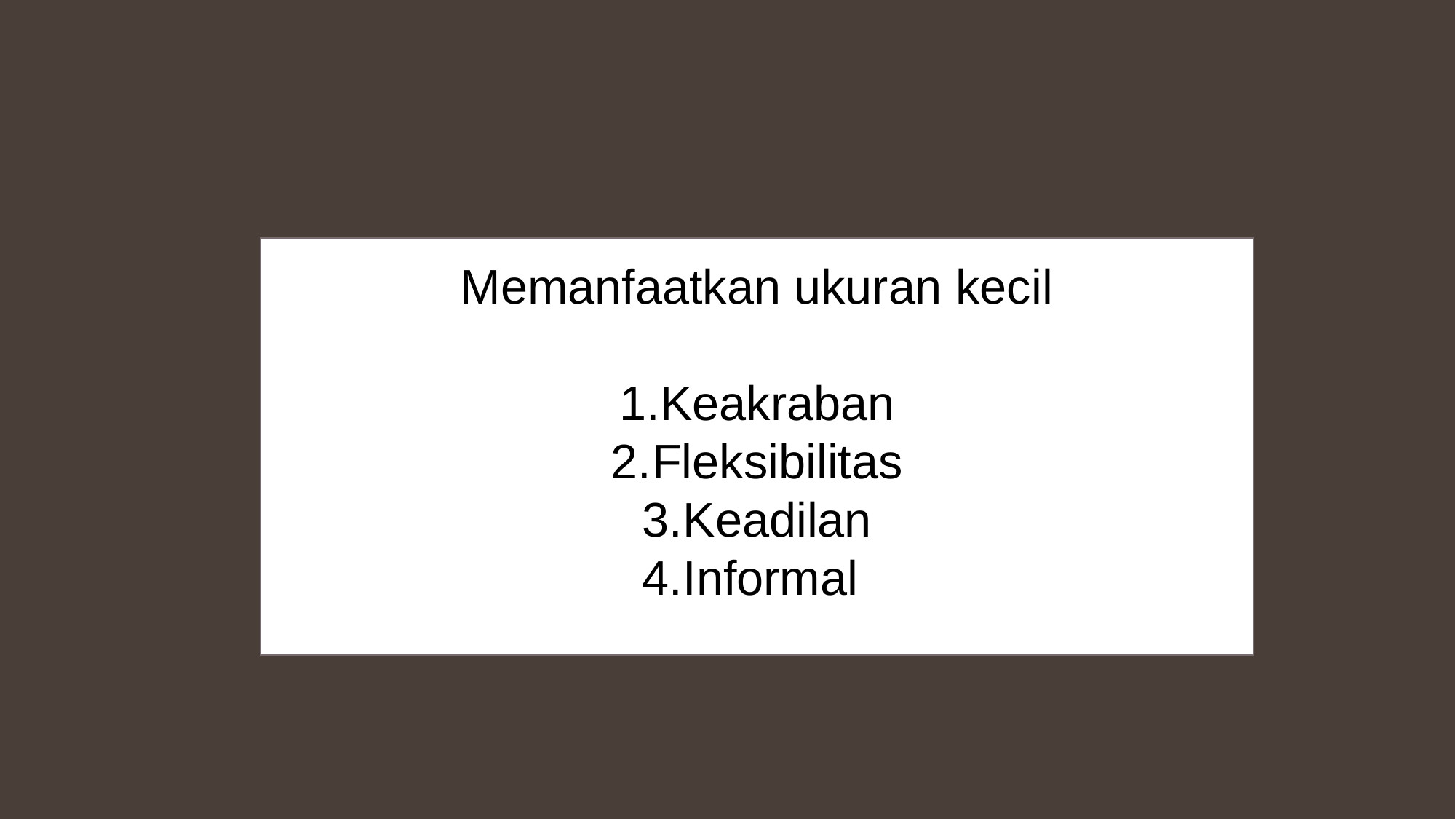

Memanfaatkan ukuran kecil

Keakraban
Fleksibilitas
Keadilan
Informal